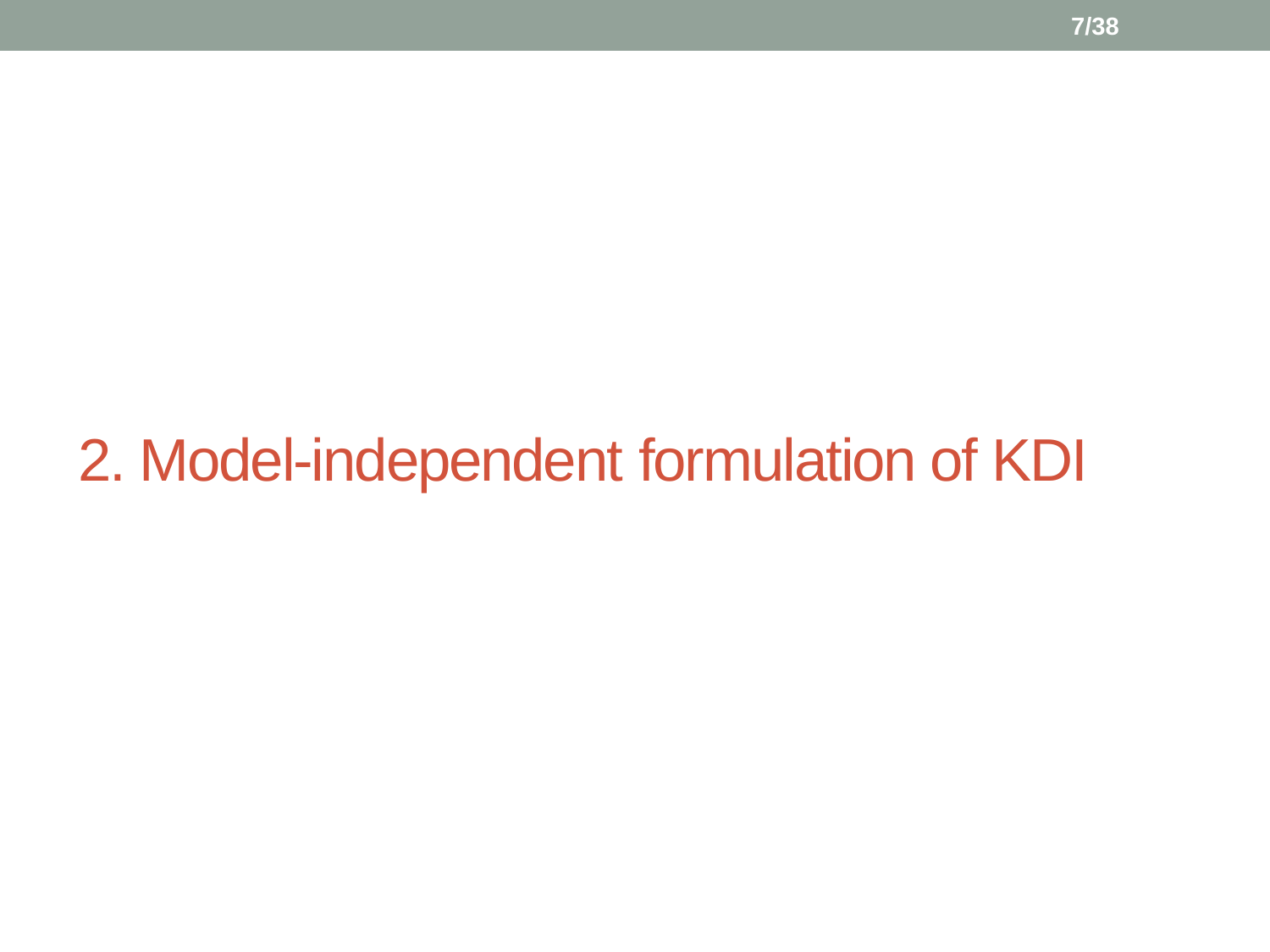

7/38
# 2. Model-independent formulation of KDI